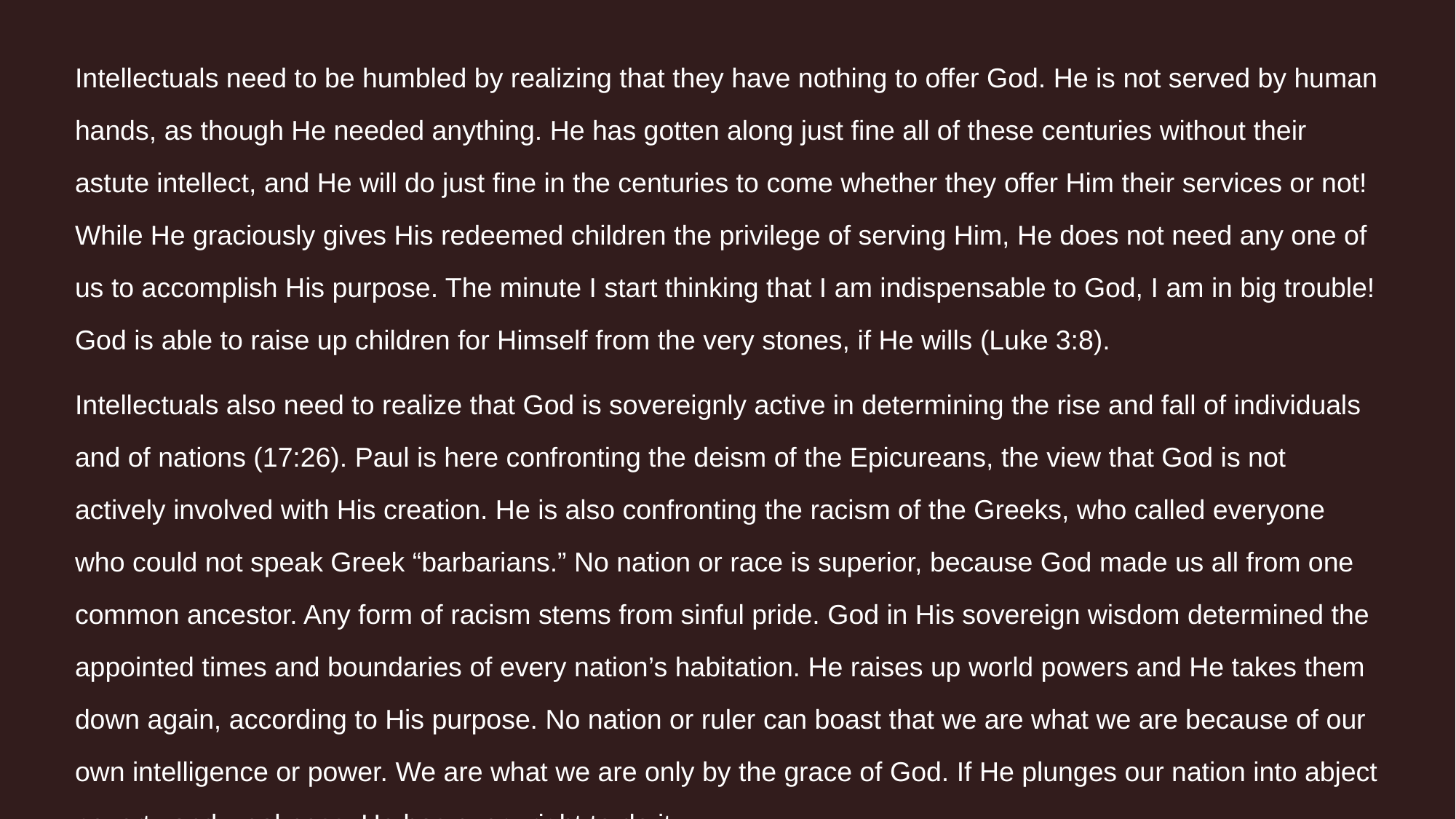

Intellectuals need to be humbled by realizing that they have nothing to offer God. He is not served by human hands, as though He needed anything. He has gotten along just fine all of these centuries without their astute intellect, and He will do just fine in the centuries to come whether they offer Him their services or not! While He graciously gives His redeemed children the privilege of serving Him, He does not need any one of us to accomplish His purpose. The minute I start thinking that I am indispensable to God, I am in big trouble! God is able to raise up children for Himself from the very stones, if He wills (Luke 3:8).
Intellectuals also need to realize that God is sovereignly active in determining the rise and fall of individuals and of nations (17:26). Paul is here confronting the deism of the Epicureans, the view that God is not actively involved with His creation. He is also confronting the racism of the Greeks, who called everyone who could not speak Greek “barbarians.” No nation or race is superior, because God made us all from one common ancestor. Any form of racism stems from sinful pride. God in His sovereign wisdom determined the appointed times and boundaries of every nation’s habitation. He raises up world powers and He takes them down again, according to His purpose. No nation or ruler can boast that we are what we are because of our own intelligence or power. We are what we are only by the grace of God. If He plunges our nation into abject poverty and weakness, He has every right to do it.